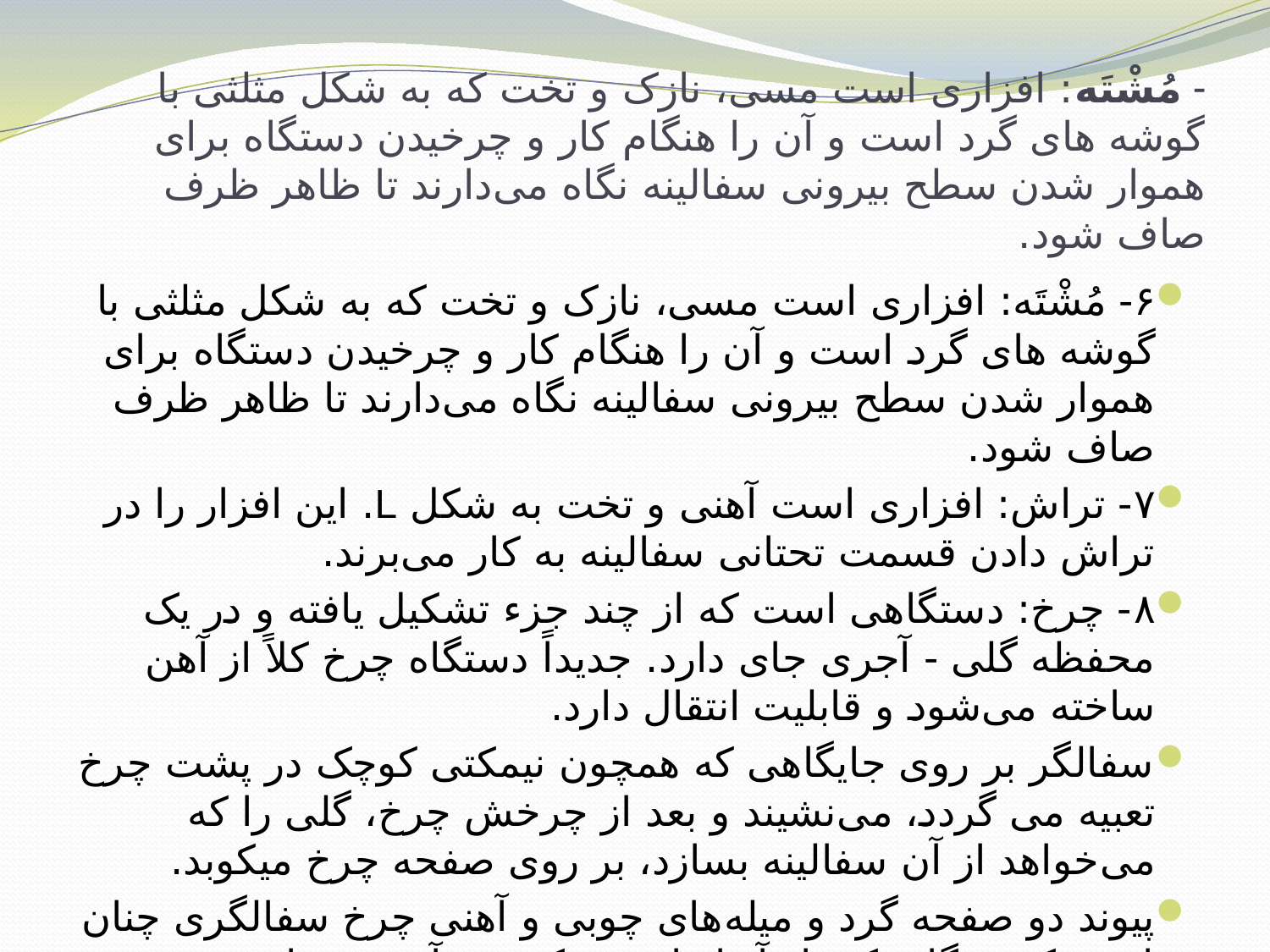

# - مُشْتَه: افزاری است مسی، نازک و تخت که به شکل مثلثی با گوشه های گرد است و آن را هنگام کار و چرخیدن دستگاه برای هموار شدن سطح بیرونی سفالینه نگاه می‌دارند تا ظاهر ظرف صاف شود.
۶- مُشْتَه: افزاری است مسی، نازک و تخت که به شکل مثلثی با گوشه های گرد است و آن را هنگام کار و چرخیدن دستگاه برای هموار شدن سطح بیرونی سفالینه نگاه می‌دارند تا ظاهر ظرف صاف شود.
۷- تراش: افزاری است آهنی و تخت به شکل L. این افزار را در تراش دادن قسمت تحتانی سفالینه به کار می‌برند.
۸- چرخ: دستگاهی است که از چند جزء تشکیل یافته و در یک محفظه گلی - آجری جای دارد. جدیداً دستگاه چرخ کلاً از آهن ساخته می‌شود و قابلیت انتقال دارد.
سفالگر بر روی جایگاهی که همچون نیمکتی کوچک در پشت چرخ تعبیه می گردد، می‌نشیند و بعد از چرخش چرخ، گلی را که می‌خواهد از آن سفالینه بسازد، بر روی صفحه چرخ میکوبد.
پیوند دو صفحه گرد و میله‌های چوبی و آهنی چرخ سفالگری چنان است که هرگاه یکی از آنها را به حرکت در آورند، تمام چرخ به حرکت درمی‌آید. حدوداً سه دهه قبل از این چرخ سفالگری با ضربه کف پای سفالگر به چرخش درمی‌آمد؛ اما امروزه با استفاده از دینامو و تسمه لاستیکی که رابط این دستگاه و صفحه آهنین است، چرخ را به چرخش درمی‌آورند.